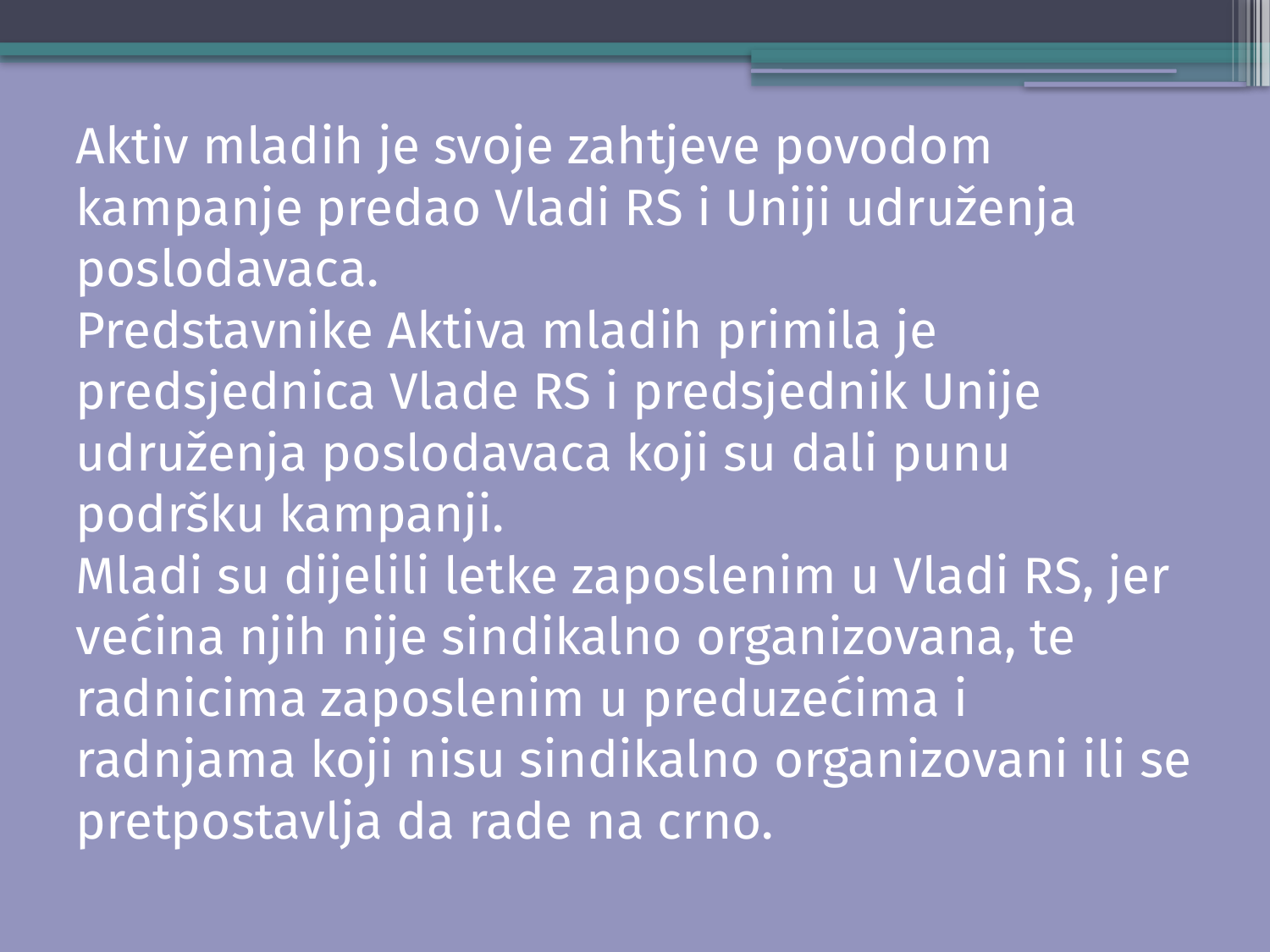

# Aktiv mladih je svoje zahtjeve povodom kampanje predao Vladi RS i Uniji udruženja poslodavaca. Predstavnike Aktiva mladih primila je predsjednica Vlade RS i predsjednik Unije udruženja poslodavaca koji su dali punu podršku kampanji. Mladi su dijelili letke zaposlenim u Vladi RS, jer većina njih nije sindikalno organizovana, te radnicima zaposlenim u preduzećima i radnjama koji nisu sindikalno organizovani ili se pretpostavlja da rade na crno.